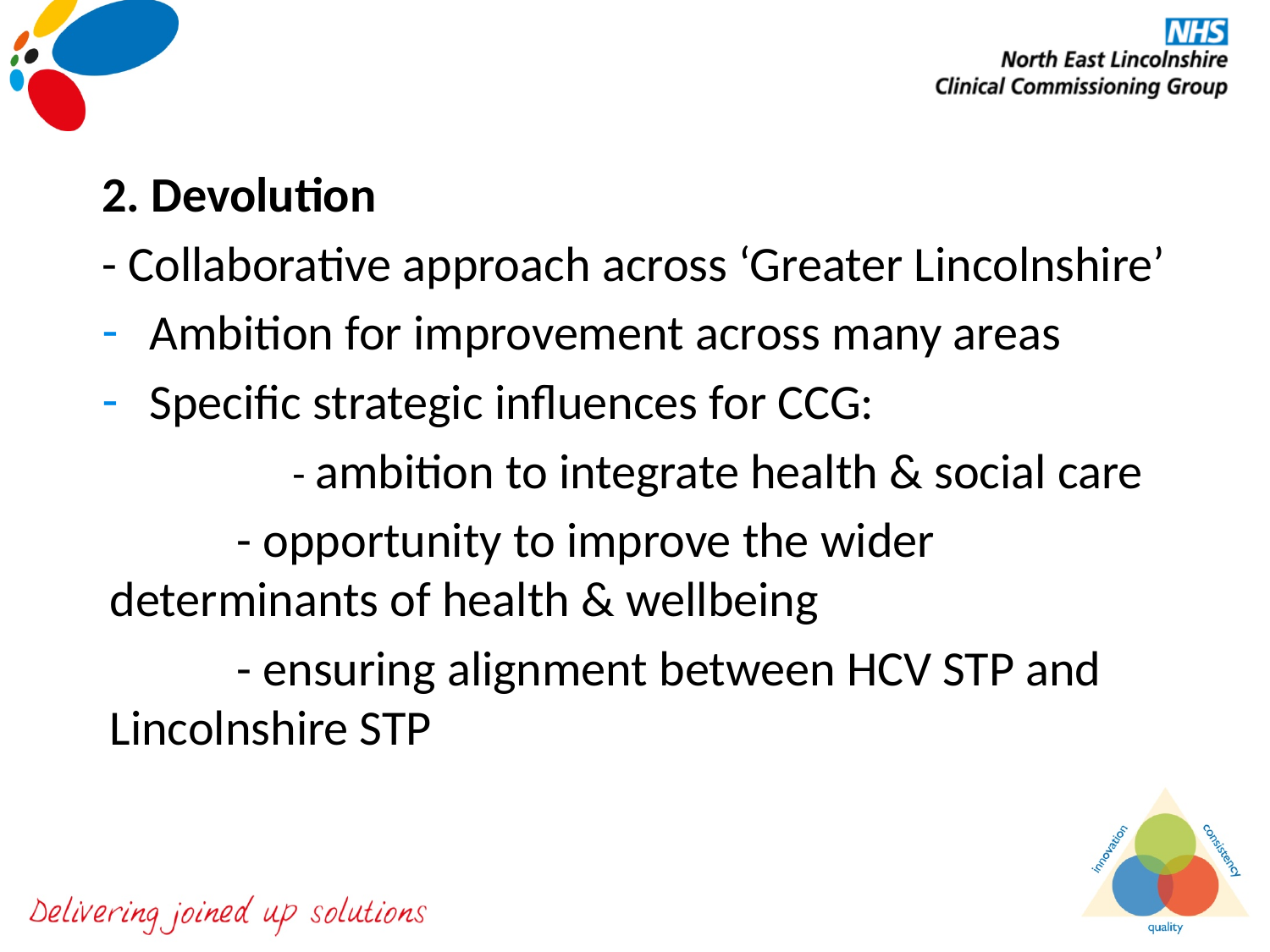

#
2. Devolution
- Collaborative approach across ‘Greater Lincolnshire’
Ambition for improvement across many areas
Specific strategic influences for CCG:
	- ambition to integrate health & social care
	- opportunity to improve the wider 	determinants of health & wellbeing
	- ensuring alignment between HCV STP and 	Lincolnshire STP